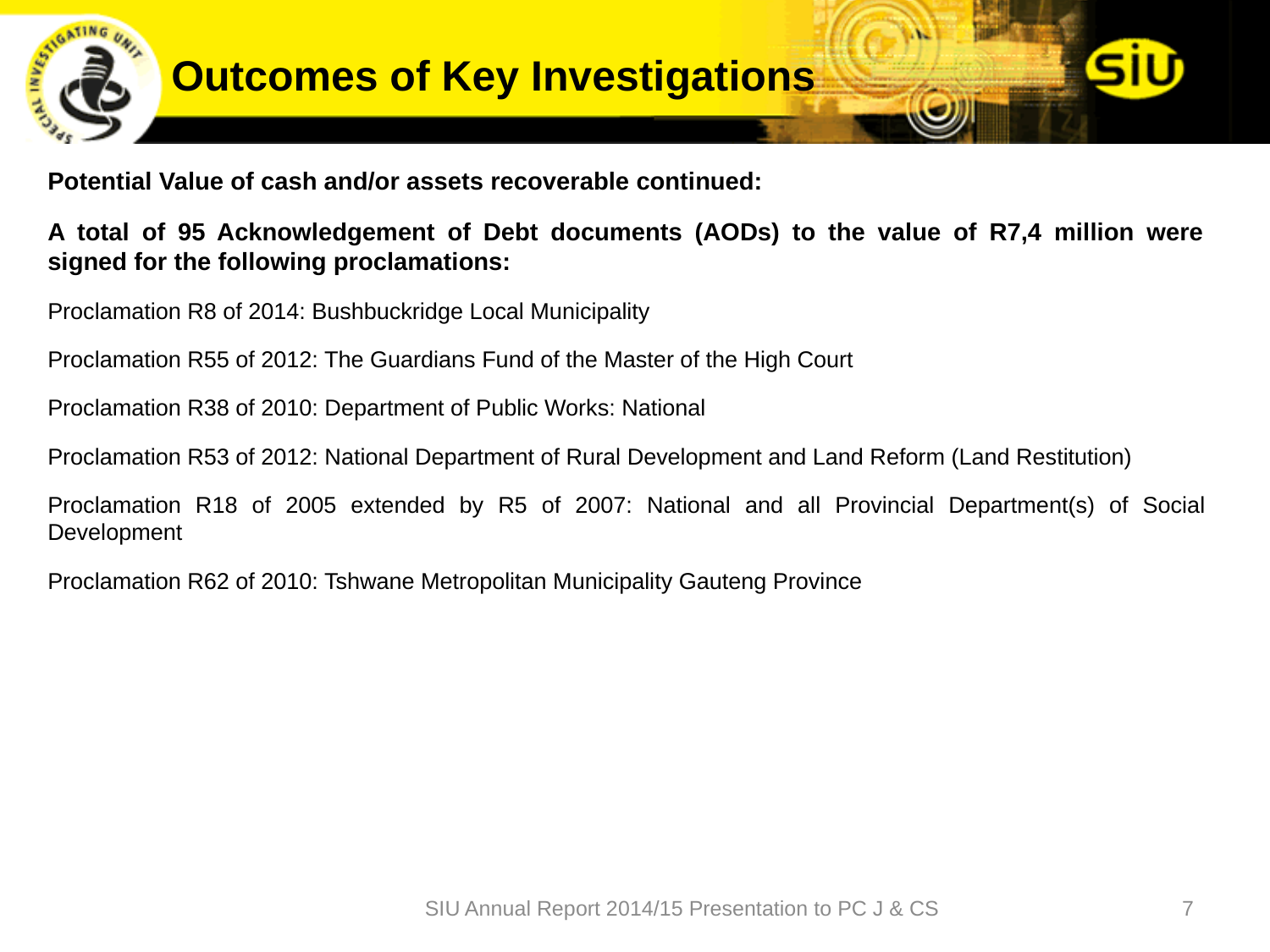

# Outcomes of Key Investigations
Potential Value of cash and/or assets recoverable continued:
A total of 95 Acknowledgement of Debt documents (AODs) to the value of R7,4 million were signed for the following proclamations:
Proclamation R8 of 2014: Bushbuckridge Local Municipality
Proclamation R55 of 2012: The Guardians Fund of the Master of the High Court
Proclamation R38 of 2010: Department of Public Works: National
Proclamation R53 of 2012: National Department of Rural Development and Land Reform (Land Restitution)
Proclamation R18 of 2005 extended by R5 of 2007: National and all Provincial Department(s) of Social Development
Proclamation R62 of 2010: Tshwane Metropolitan Municipality Gauteng Province

SIU Annual Report 2014/15 Presentation to PC J & CS
7